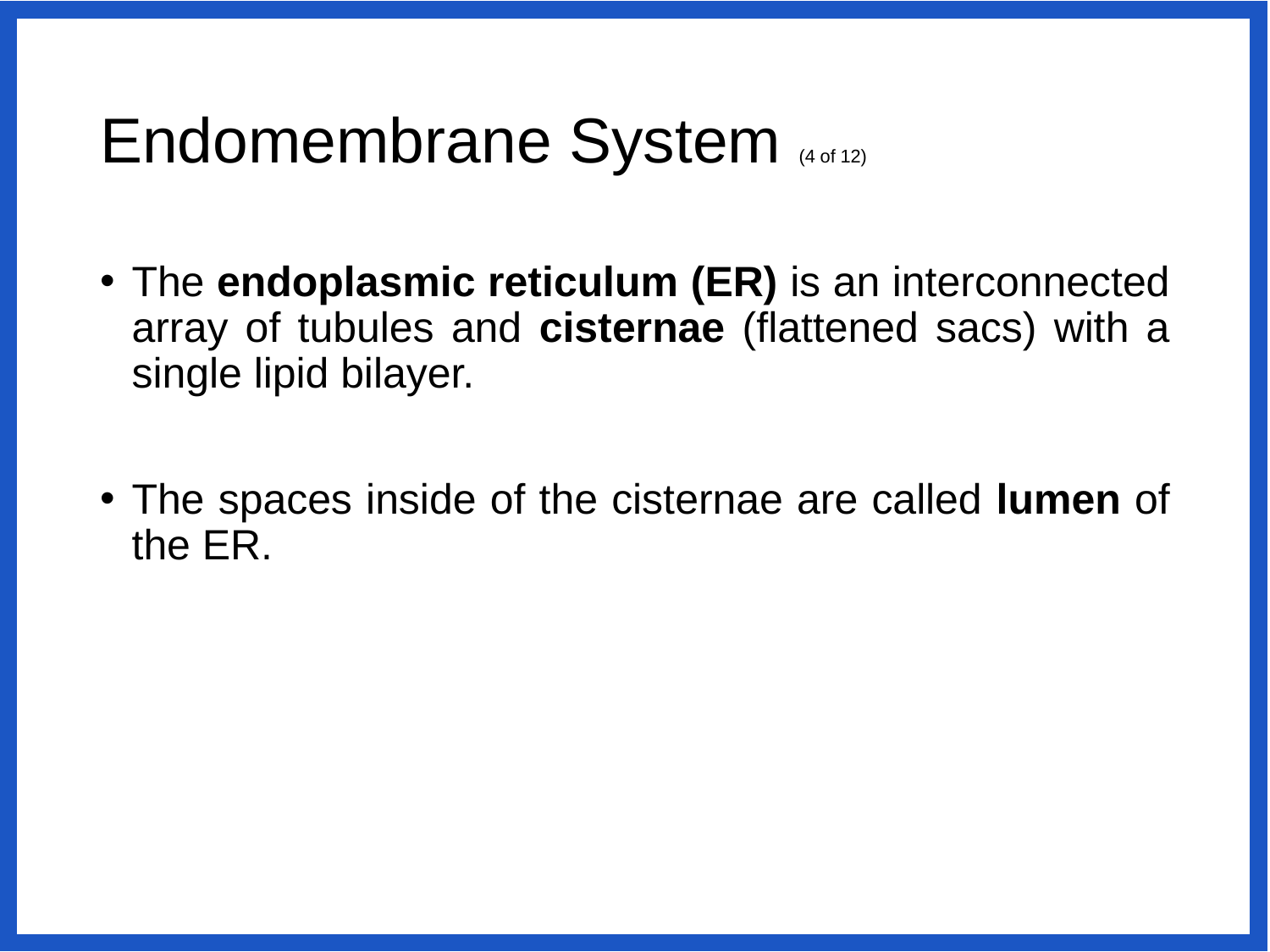

# Endomembrane System (4 of 12)
The endoplasmic reticulum (ER) is an interconnected array of tubules and cisternae (flattened sacs) with a single lipid bilayer.

The spaces inside of the cisternae are called lumen of the ER.